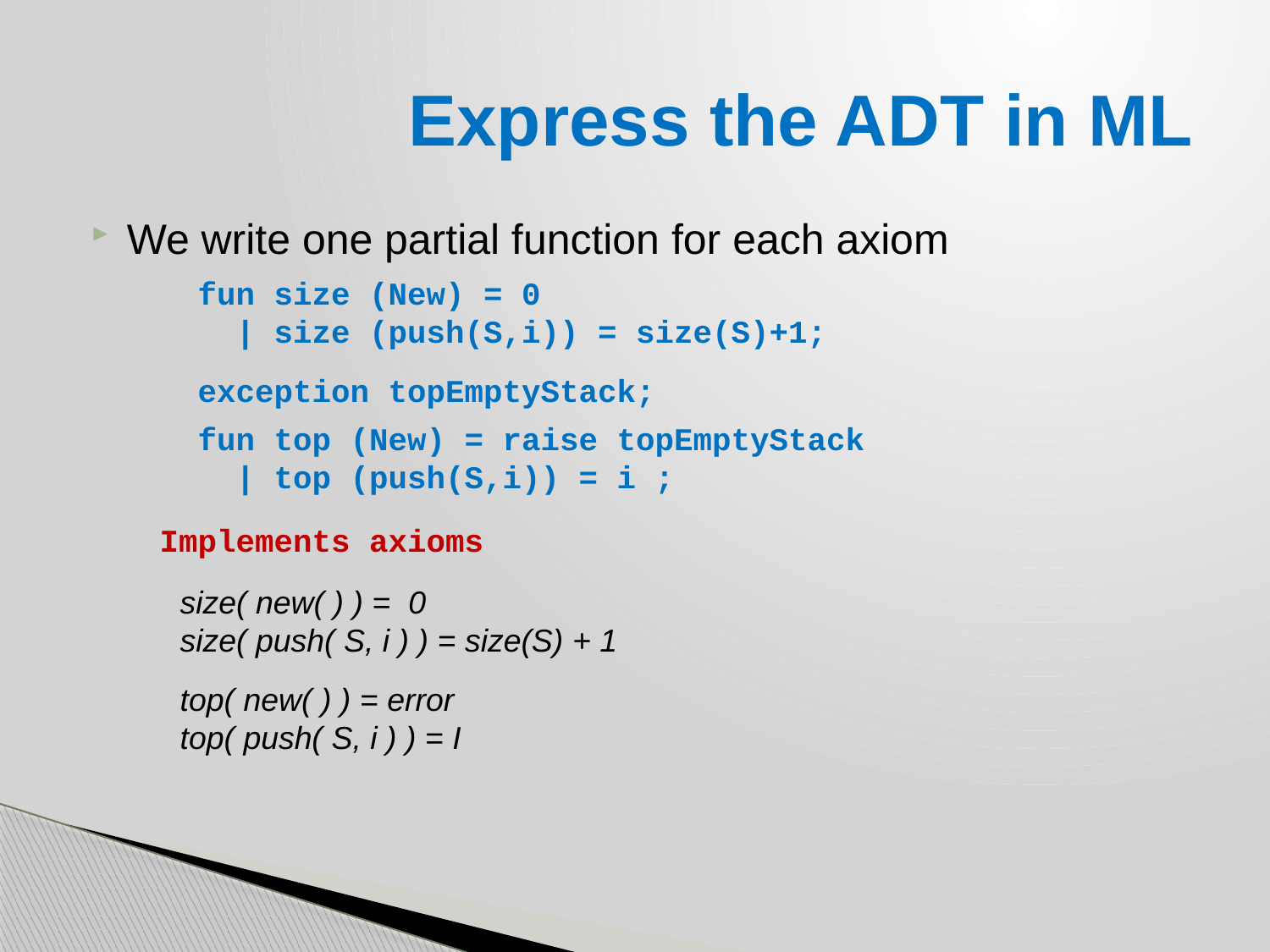

# Express the ADT in ML
We write one partial function for each axiom
  fun size (New) = 0
    | size (push(S,i)) = size(S)+1;
  exception topEmptyStack;
  fun top (New) = raise topEmptyStack
    | top (push(S,i)) = i ;

Implements axioms

          size( new( ) ) =  0
          size( push( S, i ) ) = size(S) + 1
          top( new( ) ) = error
          top( push( S, i ) ) = I